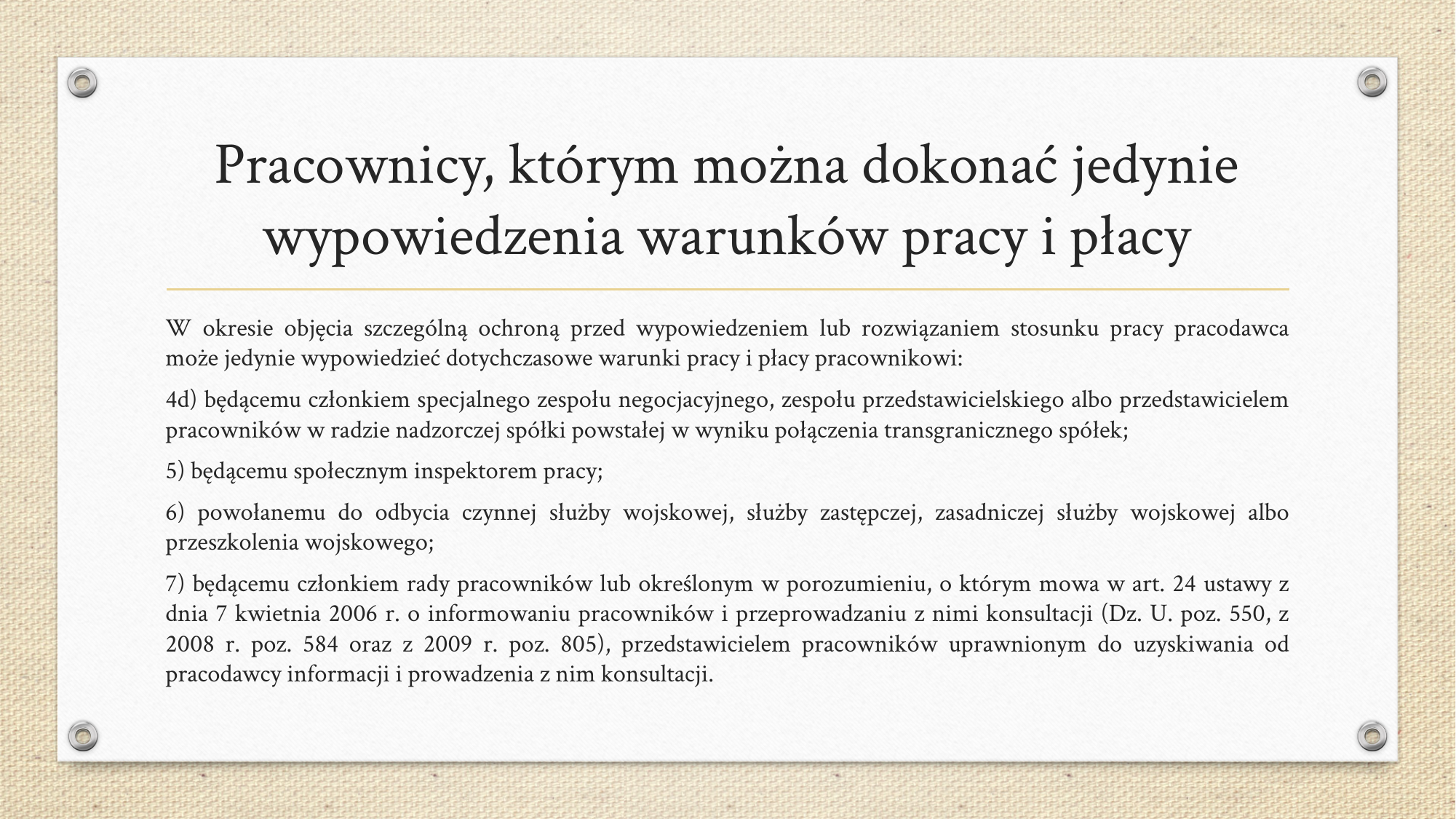

# Pracownicy, którym można dokonać jedynie wypowiedzenia warunków pracy i płacy
W okresie objęcia szczególną ochroną przed wypowiedzeniem lub rozwiązaniem stosunku pracy pracodawca może jedynie wypowiedzieć dotychczasowe warunki pracy i płacy pracownikowi:
4d) będącemu członkiem specjalnego zespołu negocjacyjnego, zespołu przedstawicielskiego albo przedstawicielem pracowników w radzie nadzorczej spółki powstałej w wyniku połączenia transgranicznego spółek;
5) będącemu społecznym inspektorem pracy;
6) powołanemu do odbycia czynnej służby wojskowej, służby zastępczej, zasadniczej służby wojskowej albo przeszkolenia wojskowego;
7) będącemu członkiem rady pracowników lub określonym w porozumieniu, o którym mowa w art. 24 ustawy z dnia 7 kwietnia 2006 r. o informowaniu pracowników i przeprowadzaniu z nimi konsultacji (Dz. U. poz. 550, z 2008 r. poz. 584 oraz z 2009 r. poz. 805), przedstawicielem pracowników uprawnionym do uzyskiwania od pracodawcy informacji i prowadzenia z nim konsultacji.